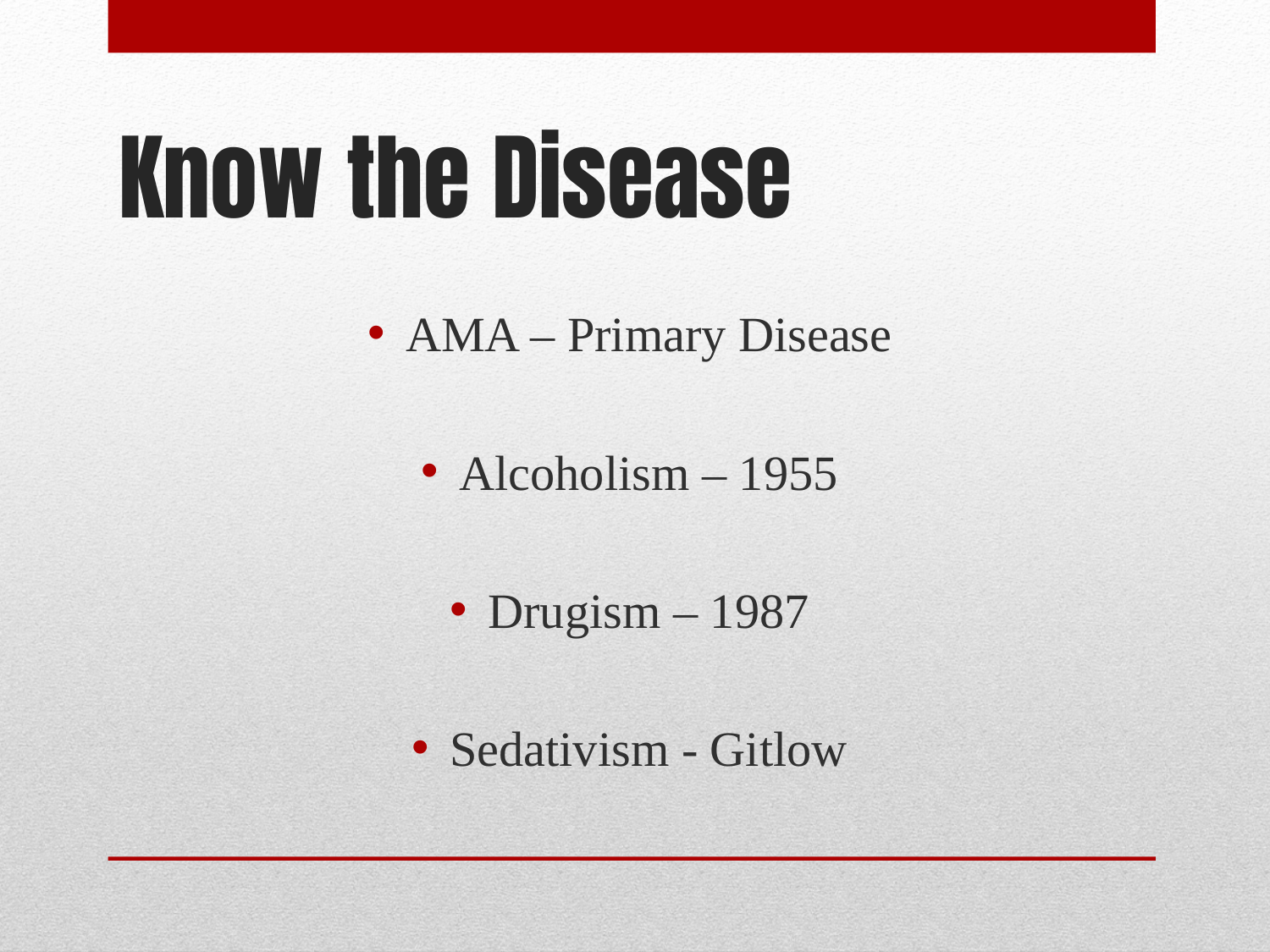

# Know the Disease
AMA – Primary Disease

Alcoholism – 1955

Drugism – 1987

Sedativism - Gitlow